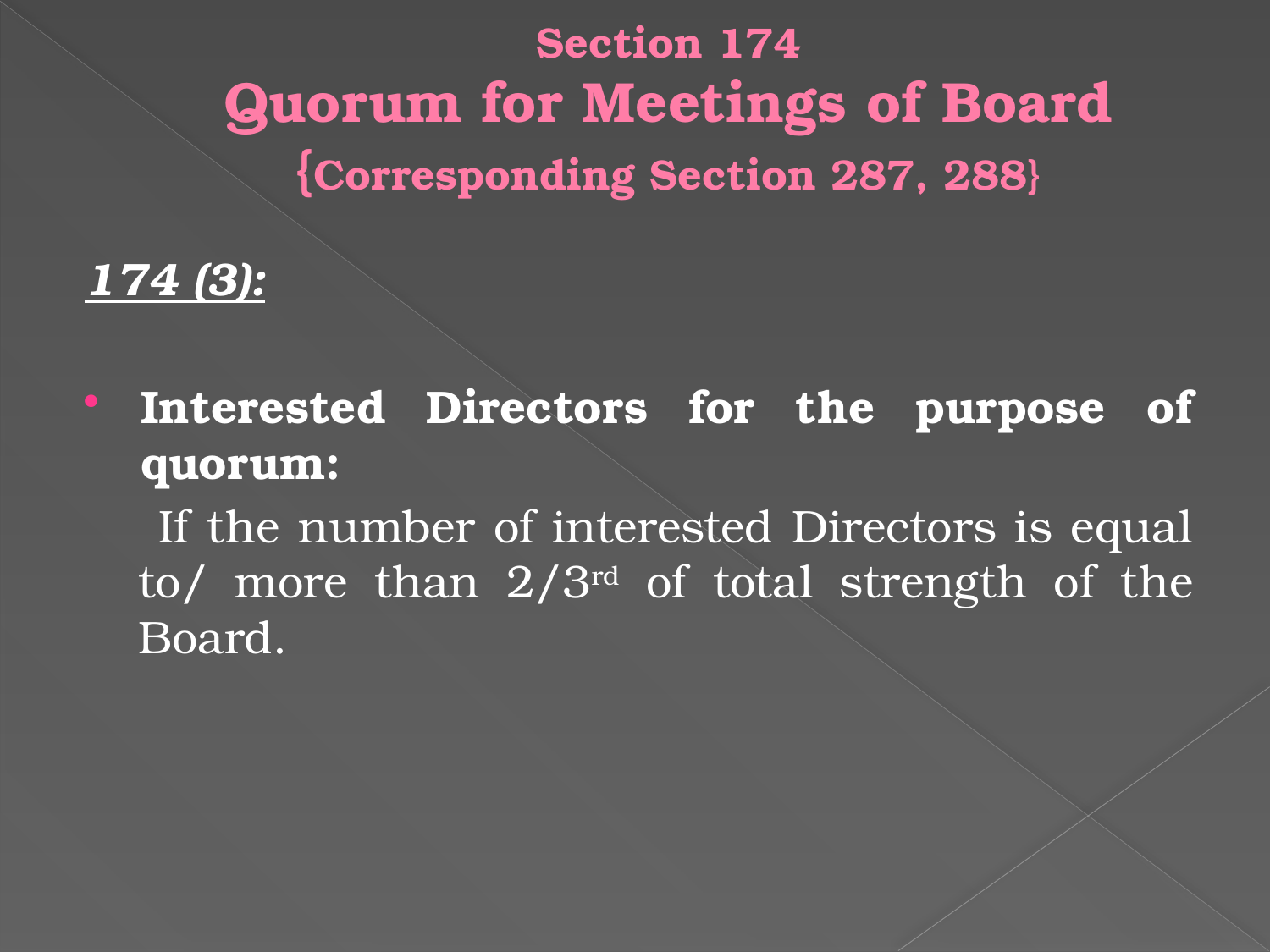

# Section 174 Quorum for Meetings of Board {Corresponding Section 287, 288}
174 (3):

Interested Directors for the purpose of quorum:
    If the number of interested Directors is equal to/ more than 2/3rd of total strength of the Board.